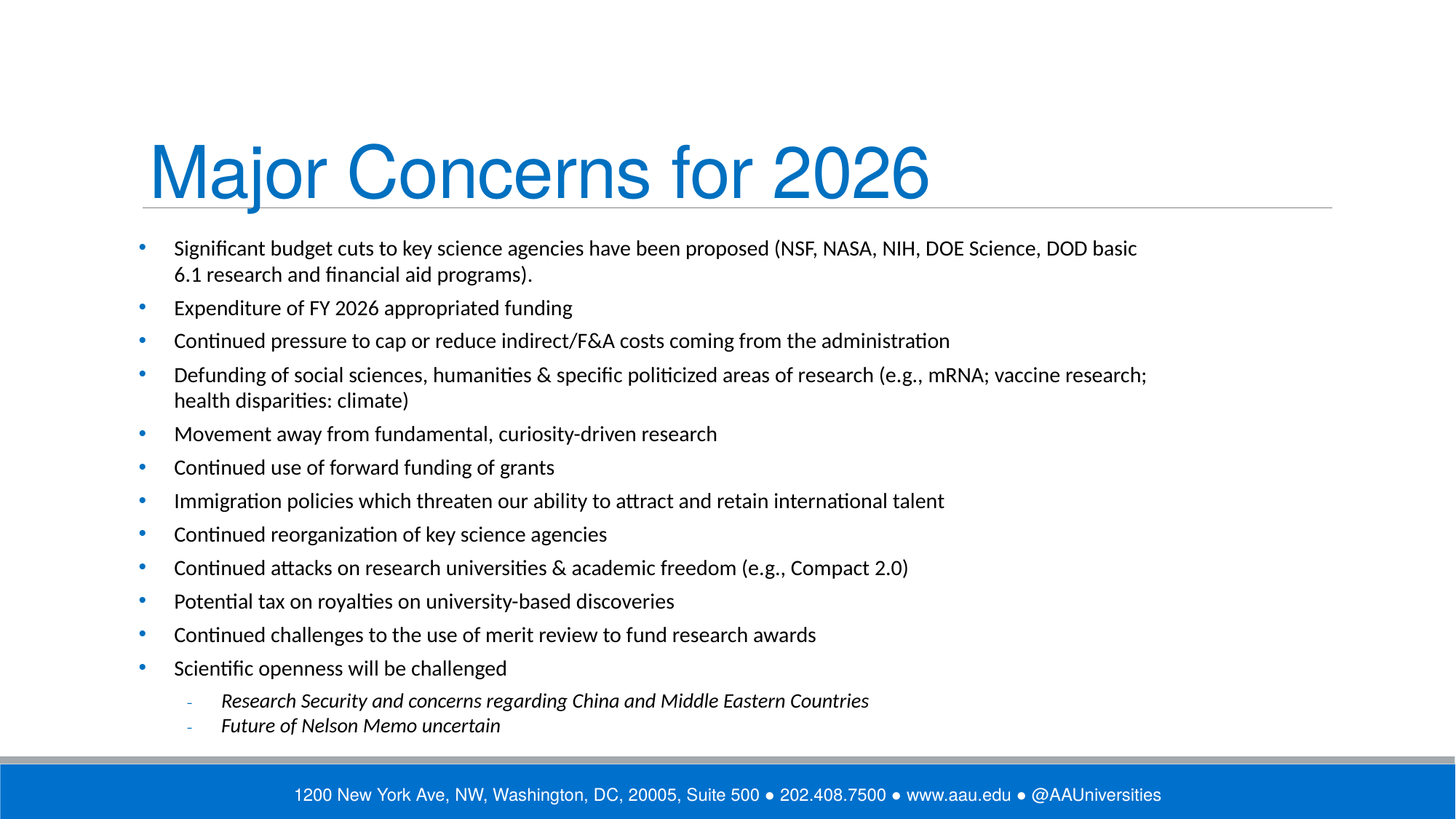

# Major Concerns for 2026
Significant budget cuts to key science agencies have been proposed (NSF, NASA, NIH, DOE Science, DOD basic 6.1 research and financial aid programs).
Expenditure of FY 2026 appropriated funding
Continued pressure to cap or reduce indirect/F&A costs coming from the administration
Defunding of social sciences, humanities & specific politicized areas of research (e.g., mRNA; vaccine research; health disparities: climate)
Movement away from fundamental, curiosity-driven research
Continued use of forward funding of grants
Immigration policies which threaten our ability to attract and retain international talent
Continued reorganization of key science agencies
Continued attacks on research universities & academic freedom (e.g., Compact 2.0)
Potential tax on royalties on university-based discoveries
Continued challenges to the use of merit review to fund research awards
Scientific openness will be challenged
Research Security and concerns regarding China and Middle Eastern Countries
Future of Nelson Memo uncertain

1200 New York Ave, NW, Washington, DC, 20005, Suite 500 ● 202.408.7500 ● www.aau.edu ● @AAUniversities